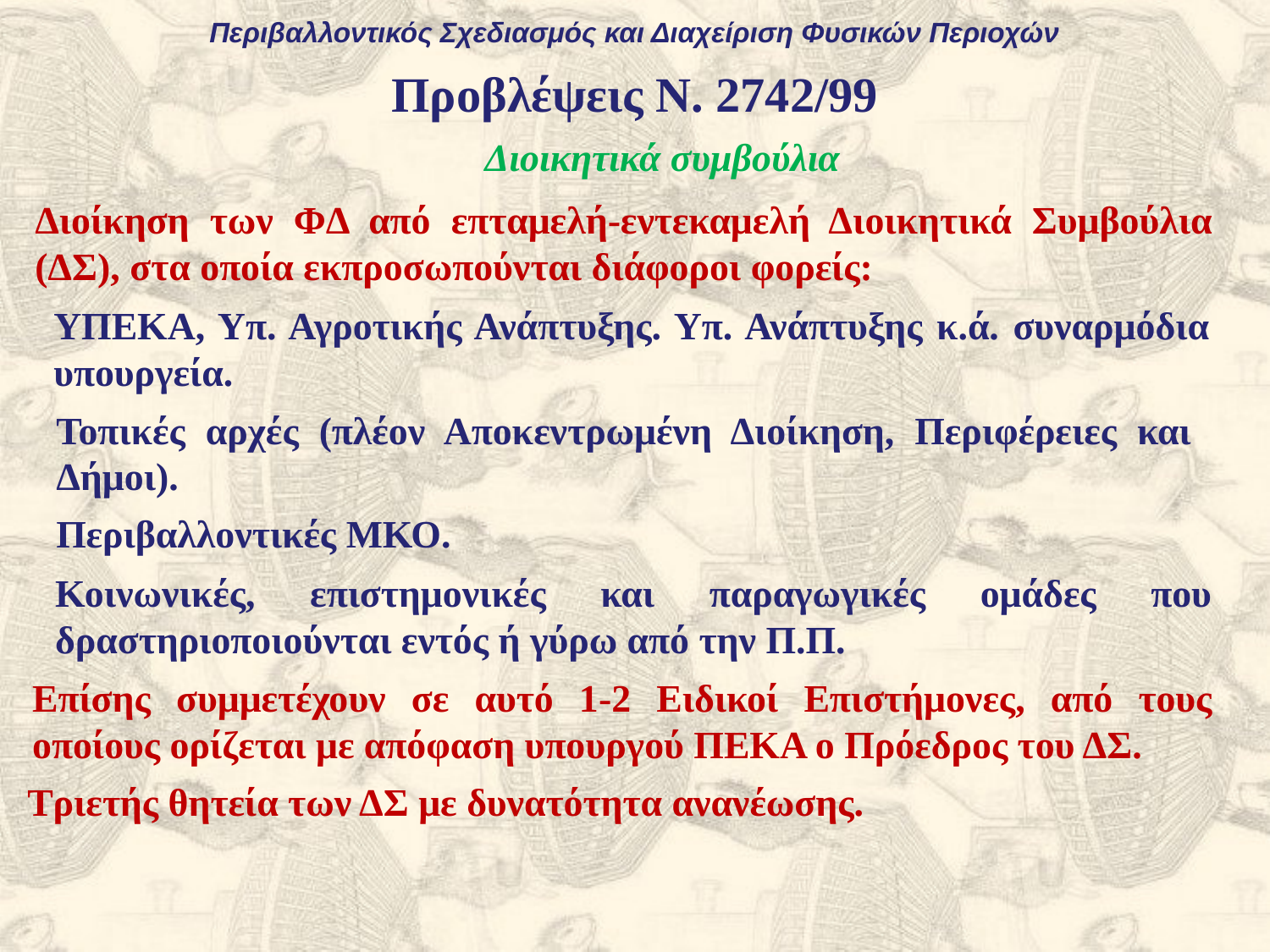

Περιβαλλοντικός Σχεδιασμός και Διαχείριση Φυσικών Περιοχών
Προβλέψεις Ν. 2742/99
Διοικητικά συμβούλια
Διοίκηση των ΦΔ από επταμελή-εντεκαμελή Διοικητικά Συμβούλια (ΔΣ), στα οποία εκπροσωπούνται διάφοροι φορείς:
ΥΠΕΚΑ, Υπ. Αγροτικής Ανάπτυξης. Υπ. Ανάπτυξης κ.ά. συναρμόδια υπουργεία.
Τοπικές αρχές (πλέον Αποκεντρωμένη Διοίκηση, Περιφέρειες και  Δήμοι).
Περιβαλλοντικές ΜΚΟ.
Κοινωνικές, επιστημονικές και παραγωγικές ομάδες που δραστηριοποιούνται εντός ή γύρω από την Π.Π.
Επίσης συμμετέχουν σε αυτό 1-2 Ειδικοί Επιστήμονες, από τους οποίους ορίζεται με απόφαση υπουργού ΠΕΚΑ ο Πρόεδρος του ΔΣ.
Τριετής θητεία των ΔΣ με δυνατότητα ανανέωσης.